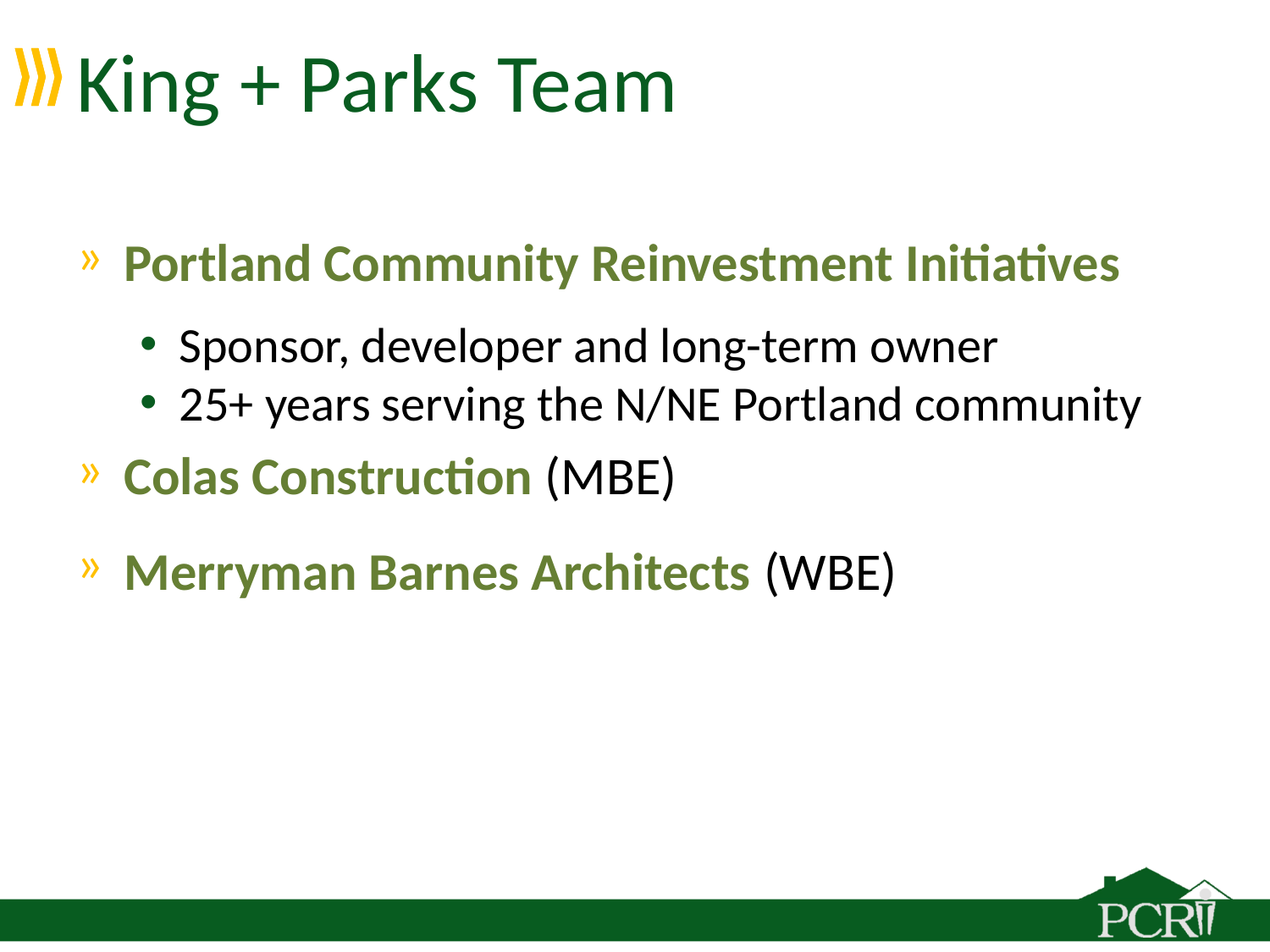

# King + Parks Team
Portland Community Reinvestment Initiatives
Sponsor, developer and long-term owner
25+ years serving the N/NE Portland community
Colas Construction (MBE)
Merryman Barnes Architects (WBE)